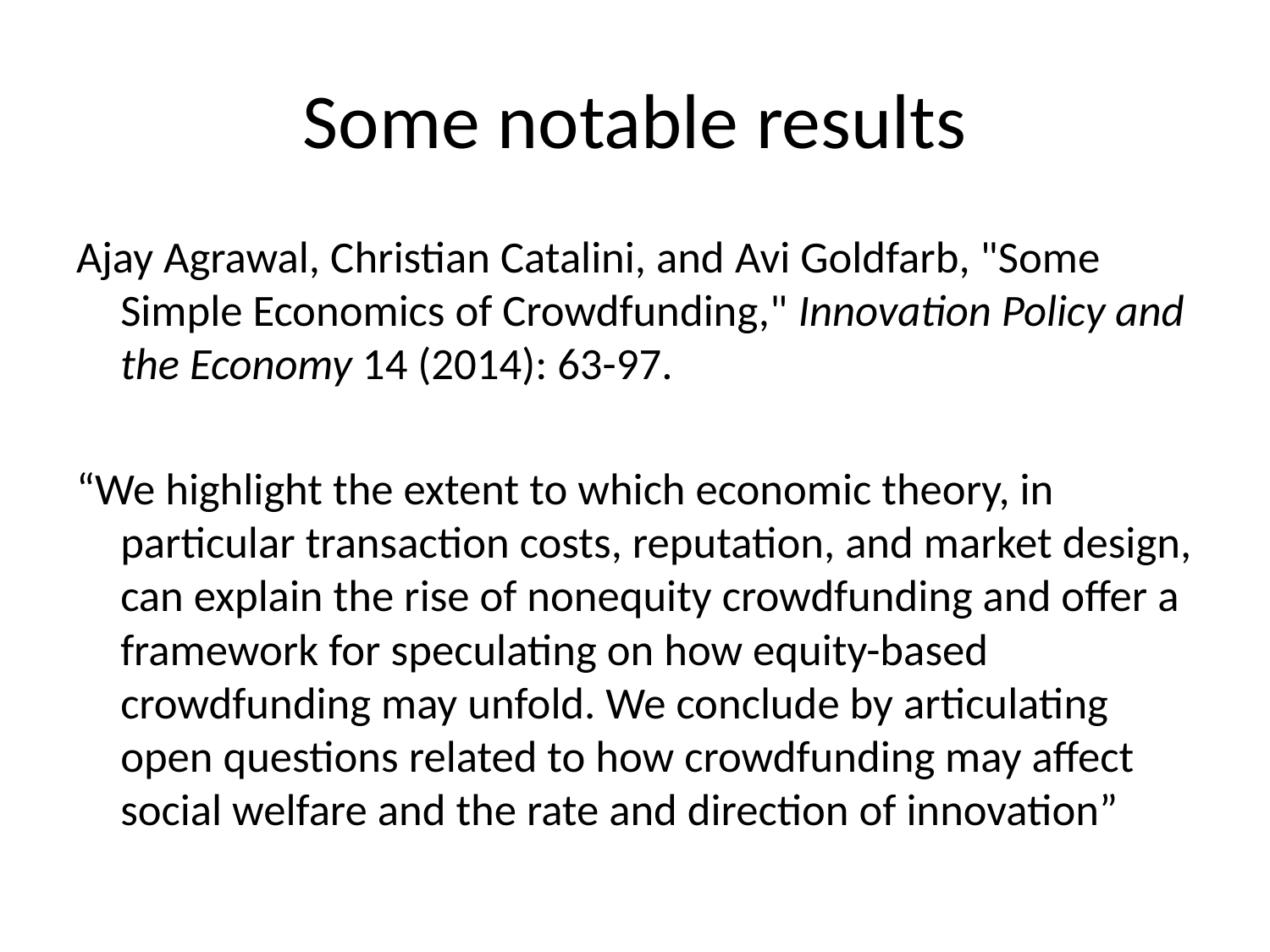

# Some notable results
Ajay Agrawal, Christian Catalini, and Avi Goldfarb, "Some Simple Economics of Crowdfunding," Innovation Policy and the Economy 14 (2014): 63-97.

“We highlight the extent to which economic theory, in particular transaction costs, reputation, and market design, can explain the rise of nonequity crowdfunding and offer a framework for speculating on how equity-based crowdfunding may unfold. We conclude by articulating open questions related to how crowdfunding may affect social welfare and the rate and direction of innovation”